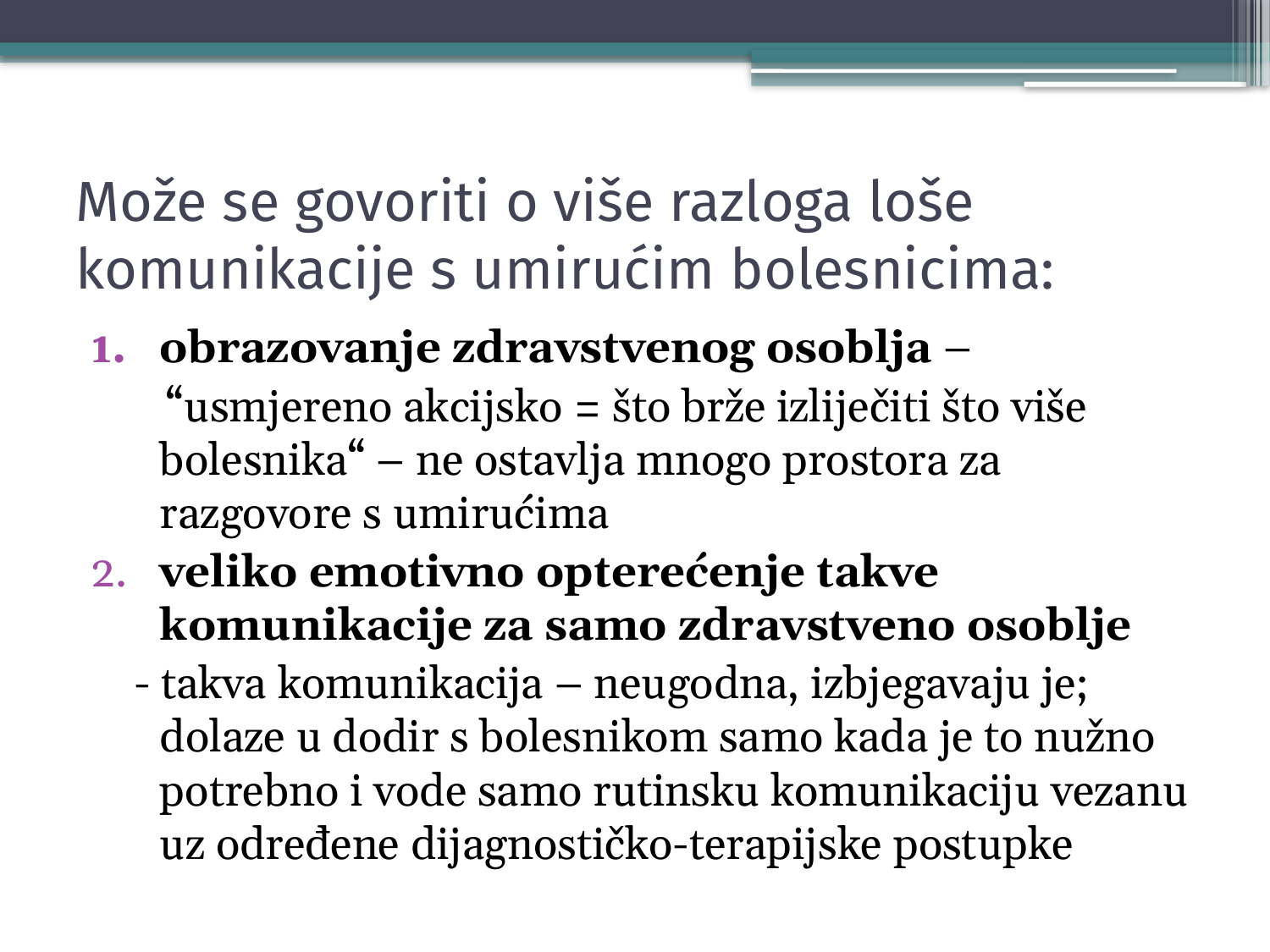

# Može se govoriti o više razloga loše komunikacije s umirućim bolesnicima:
obrazovanje zdravstvenog osoblja –
       “usmjereno akcijsko = što brže izliječiti što više bolesnika“ – ne ostavlja mnogo prostora za razgovore s umirućima
2.   veliko emotivno opterećenje takve komunikacije za samo zdravstveno osoblje
    - takva komunikacija – neugodna, izbjegavaju je; dolaze u dodir s bolesnikom samo kada je to nužno potrebno i vode samo rutinsku komunikaciju vezanu uz određene dijagnostičko-terapijske postupke